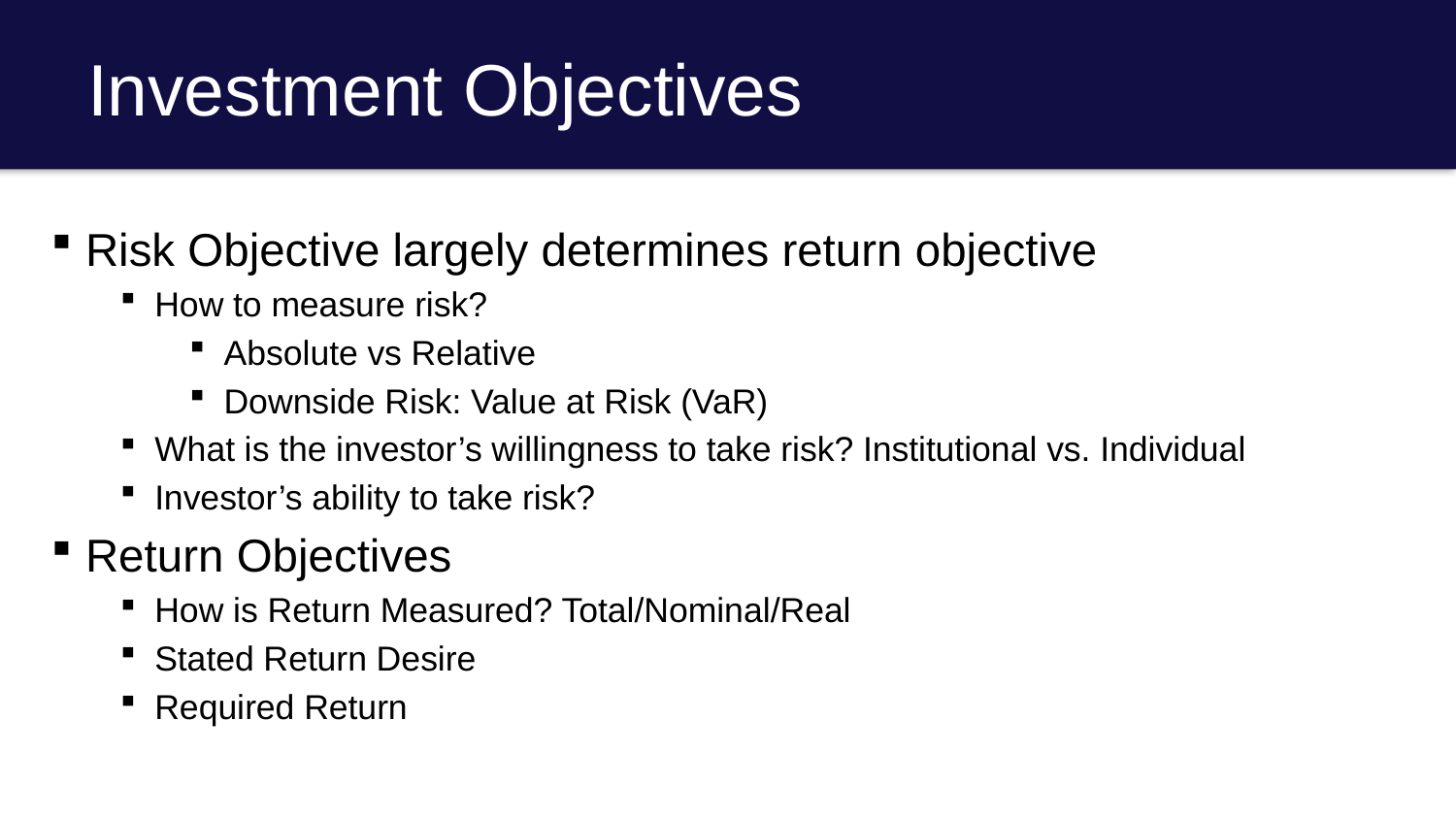

# Investment Objectives
Risk Objective largely determines return objective
How to measure risk?
Absolute vs Relative
Downside Risk: Value at Risk (VaR)
What is the investor’s willingness to take risk? Institutional vs. Individual
Investor’s ability to take risk?
Return Objectives
How is Return Measured? Total/Nominal/Real
Stated Return Desire
Required Return